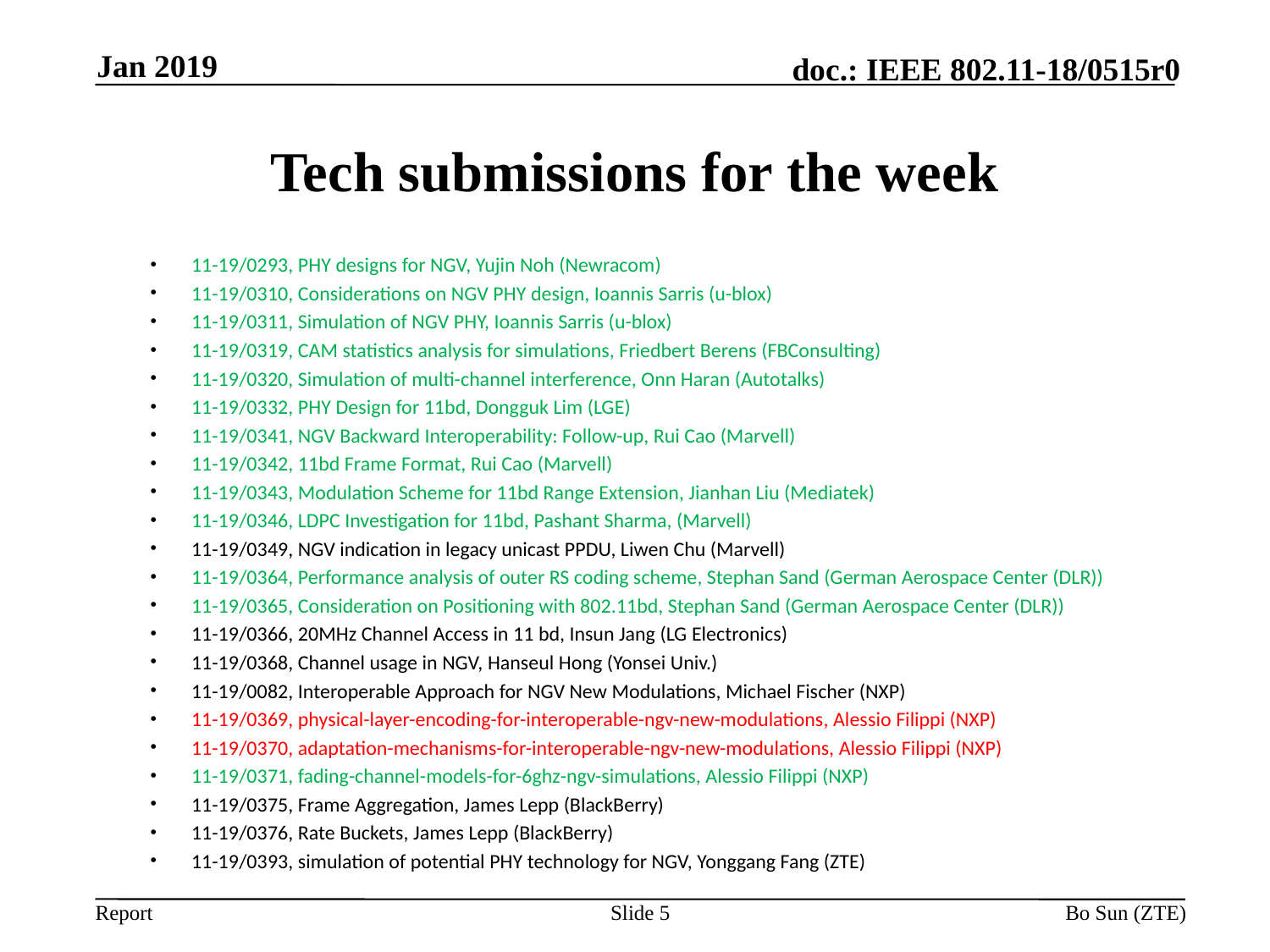

Jan 2019
# Tech submissions for the week
11-19/0293, PHY designs for NGV, Yujin Noh (Newracom)
11-19/0310, Considerations on NGV PHY design, Ioannis Sarris (u-blox)
11-19/0311, Simulation of NGV PHY, Ioannis Sarris (u-blox)
11-19/0319, CAM statistics analysis for simulations, Friedbert Berens (FBConsulting)
11-19/0320, Simulation of multi-channel interference, Onn Haran (Autotalks)
11-19/0332, PHY Design for 11bd, Dongguk Lim (LGE)
11-19/0341, NGV Backward Interoperability: Follow-up, Rui Cao (Marvell)
11-19/0342, 11bd Frame Format, Rui Cao (Marvell)
11-19/0343, Modulation Scheme for 11bd Range Extension, Jianhan Liu (Mediatek)
11-19/0346, LDPC Investigation for 11bd, Pashant Sharma, (Marvell)
11-19/0349, NGV indication in legacy unicast PPDU, Liwen Chu (Marvell)
11-19/0364, Performance analysis of outer RS coding scheme, Stephan Sand (German Aerospace Center (DLR))
11-19/0365, Consideration on Positioning with 802.11bd, Stephan Sand (German Aerospace Center (DLR))
11-19/0366, 20MHz Channel Access in 11 bd, Insun Jang (LG Electronics)
11-19/0368, Channel usage in NGV, Hanseul Hong (Yonsei Univ.)
11-19/0082, Interoperable Approach for NGV New Modulations, Michael Fischer (NXP)
11-19/0369, physical-layer-encoding-for-interoperable-ngv-new-modulations, Alessio Filippi (NXP)
11-19/0370, adaptation-mechanisms-for-interoperable-ngv-new-modulations, Alessio Filippi (NXP)
11-19/0371, fading-channel-models-for-6ghz-ngv-simulations, Alessio Filippi (NXP)
11-19/0375, Frame Aggregation, James Lepp (BlackBerry)
11-19/0376, Rate Buckets, James Lepp (BlackBerry)
11-19/0393, simulation of potential PHY technology for NGV, Yonggang Fang (ZTE)

Slide 5
Bo Sun (ZTE)